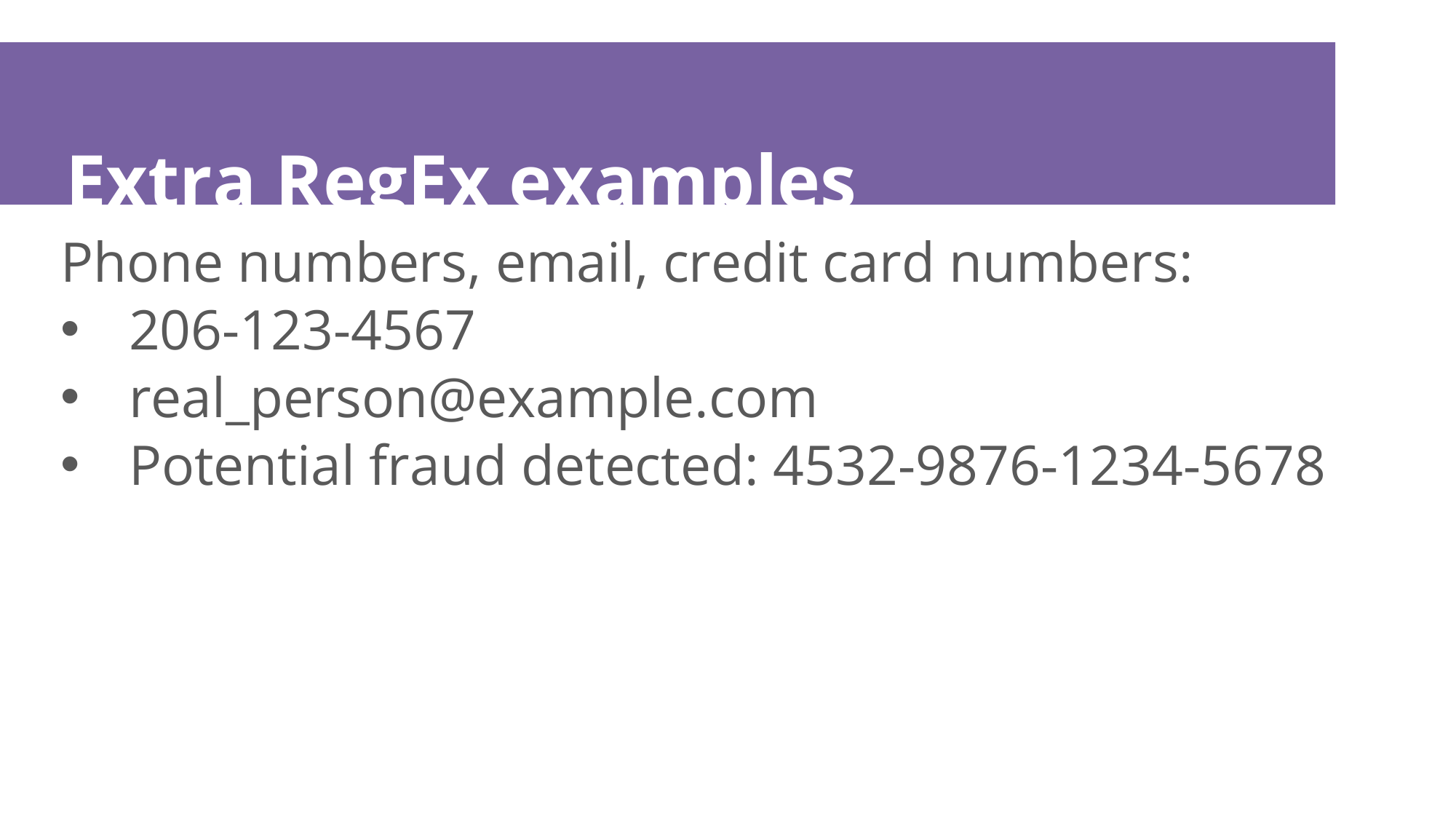

# Extra RegEx examples
Phone numbers, email, credit card numbers:
206-123-4567
real_person@example.com
Potential fraud detected: 4532-9876-1234-5678